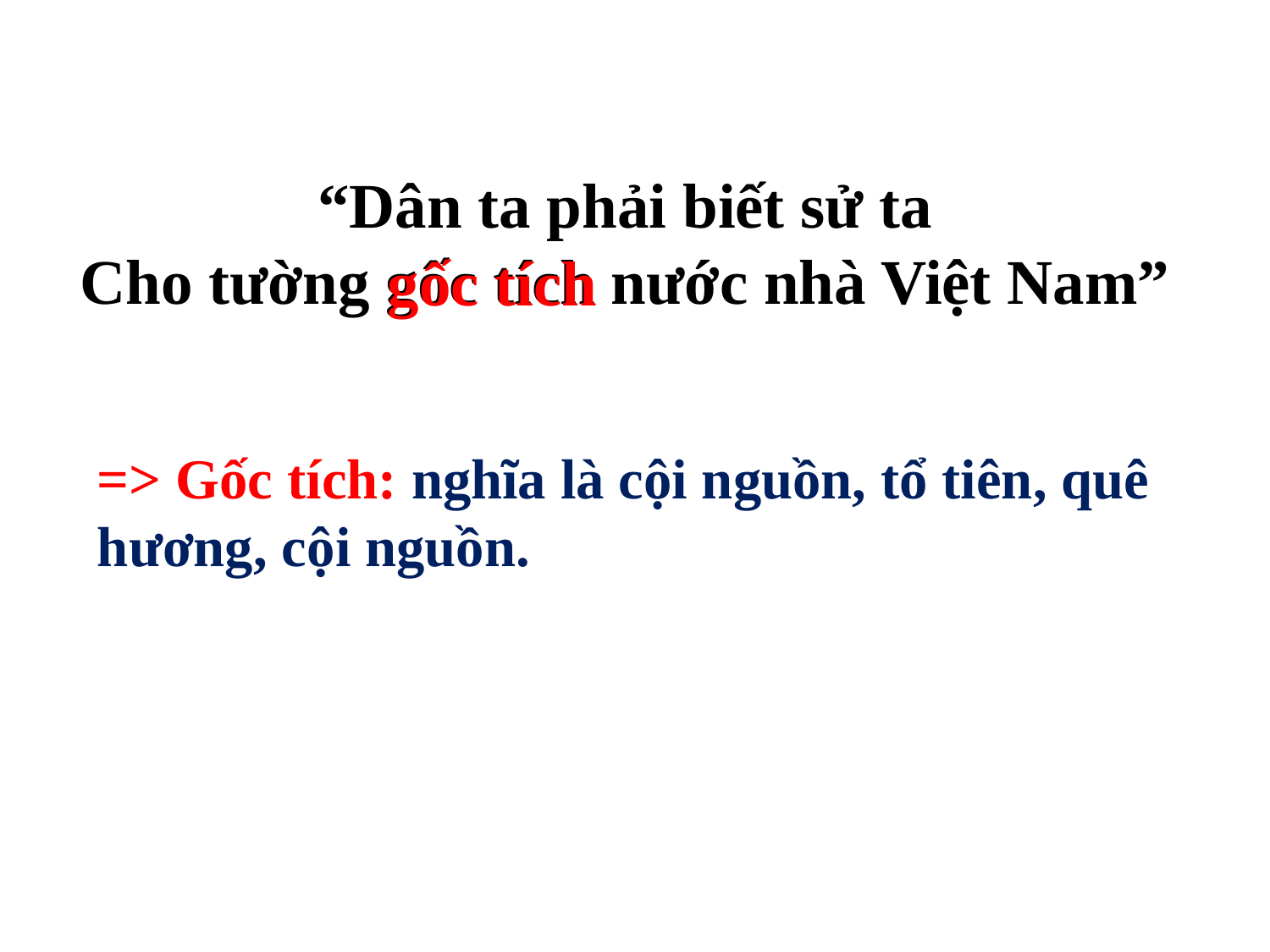

# “Dân ta phải biết sử ta Cho tường gốc tích nước nhà Việt Nam”
gốc tích
=> Gốc tích: nghĩa là cội nguồn, tổ tiên, quê hương, cội nguồn.